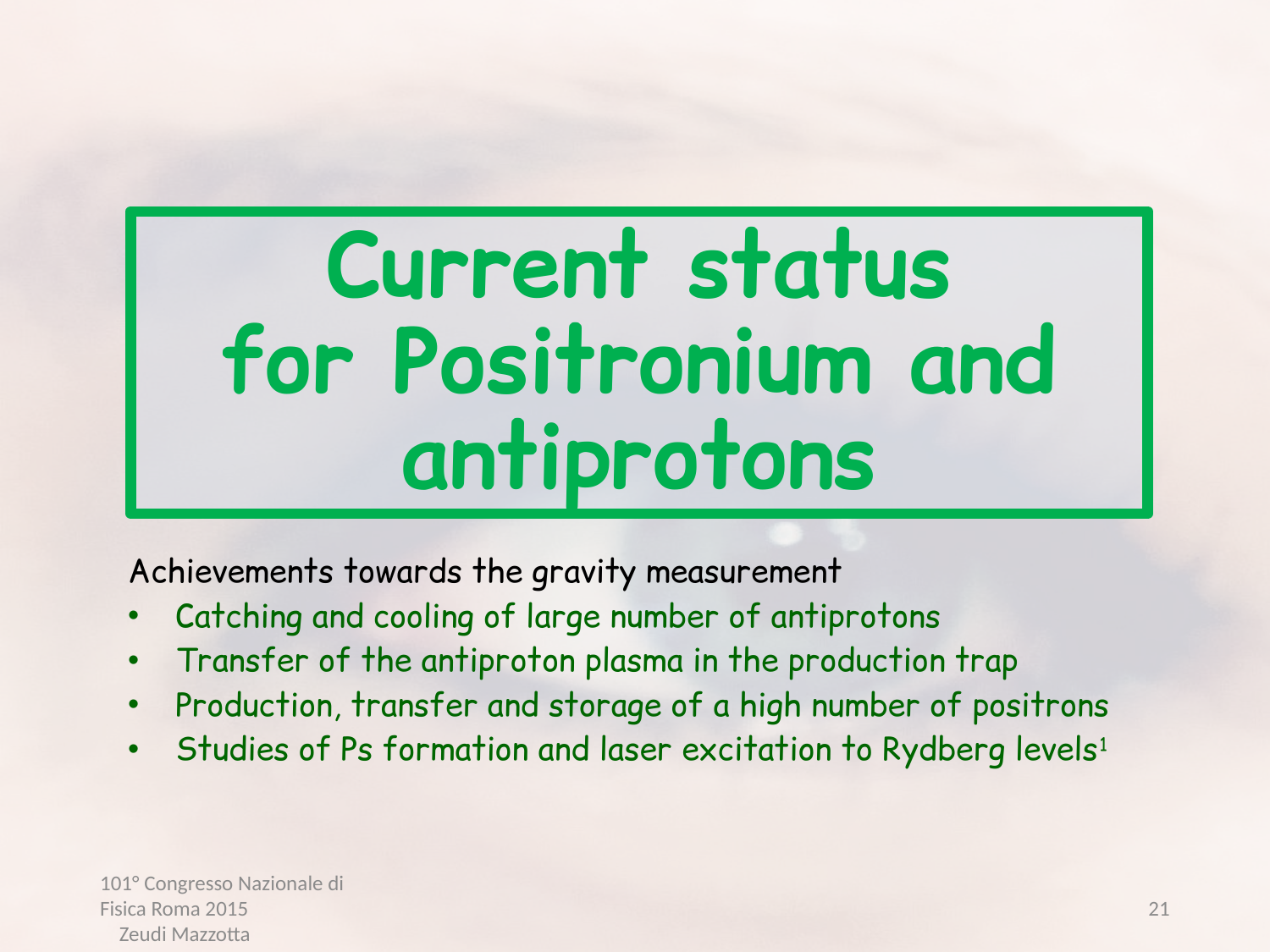

# Current status for Positronium and antiprotons
Achievements towards the gravity measurement
Catching and cooling of large number of antiprotons
Transfer of the antiproton plasma in the production trap
Production, transfer and storage of a high number of positrons
Studies of Ps formation and laser excitation to Rydberg levels1
101° Congresso Nazionale di Fisica Roma 2015                           Zeudi Mazzotta
21